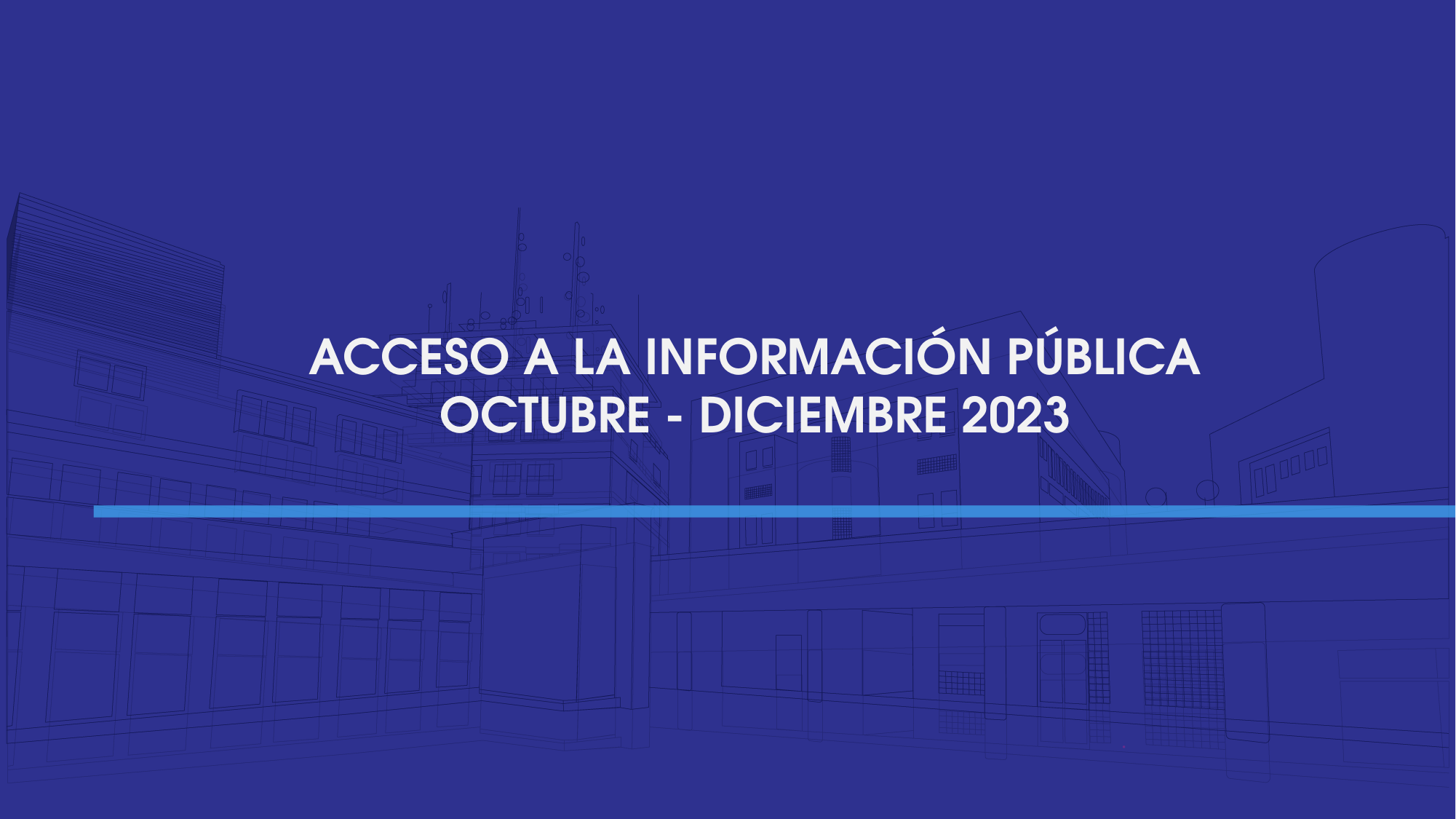

ACCESO A LA INFORMACIÓN PÚBLICA
OCTUBRE - DICIEMBRE 2023